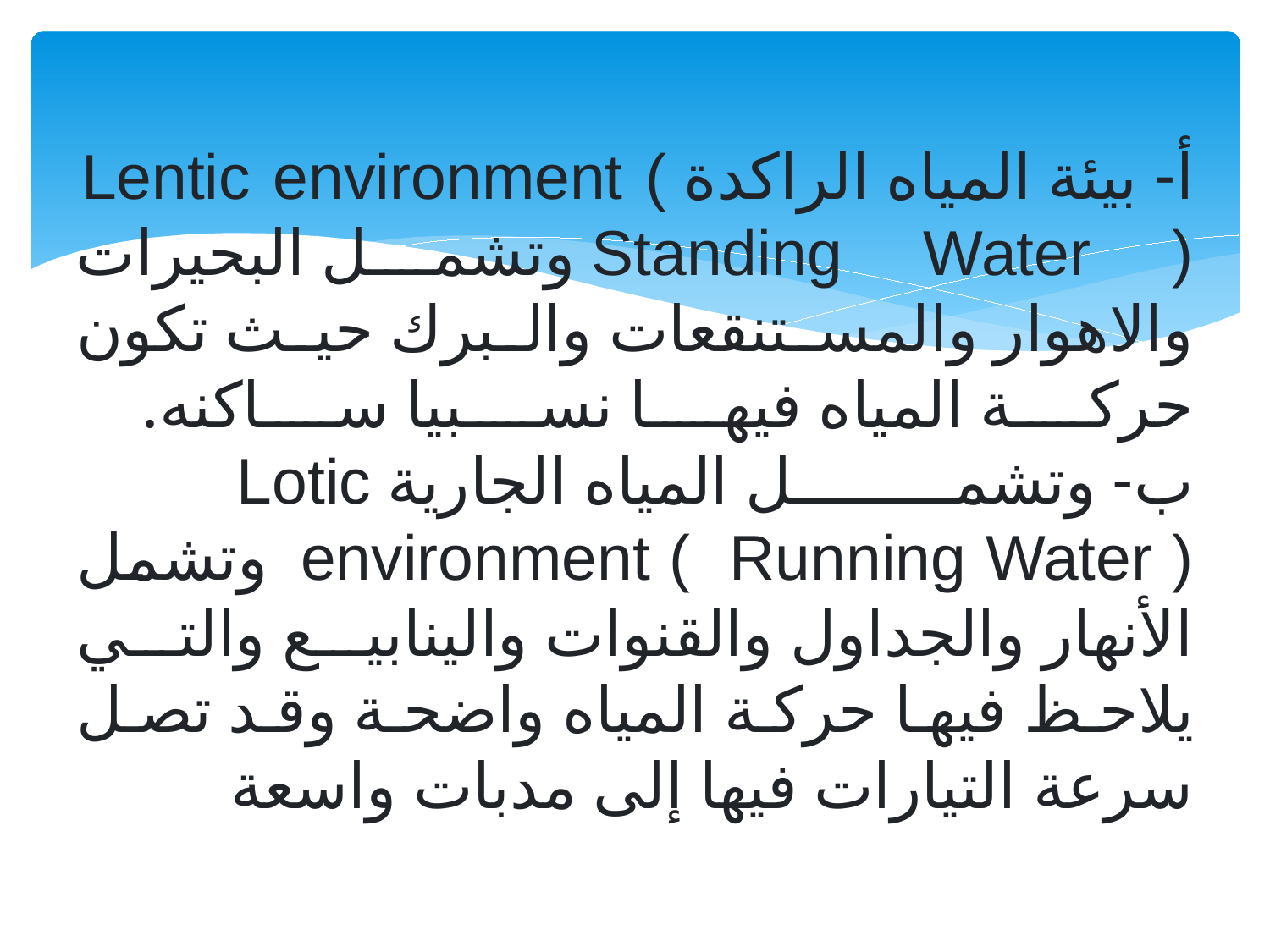

# أ‌- بيئة المياه الراكدة Lentic environment ( Standing Water ) وتشمل البحيرات والاهوار والمستنقعات والبرك حيث تكون حركة المياه فيها نسبيا ساكنه. ب‌- وتشمل المياه الجارية Lotic environment (  Running Water )  وتشمل الأنهار والجداول والقنوات والينابيع والتي يلاحظ فيها حركة المياه واضحة وقد تصل سرعة التيارات فيها إلى مدبات واسعة